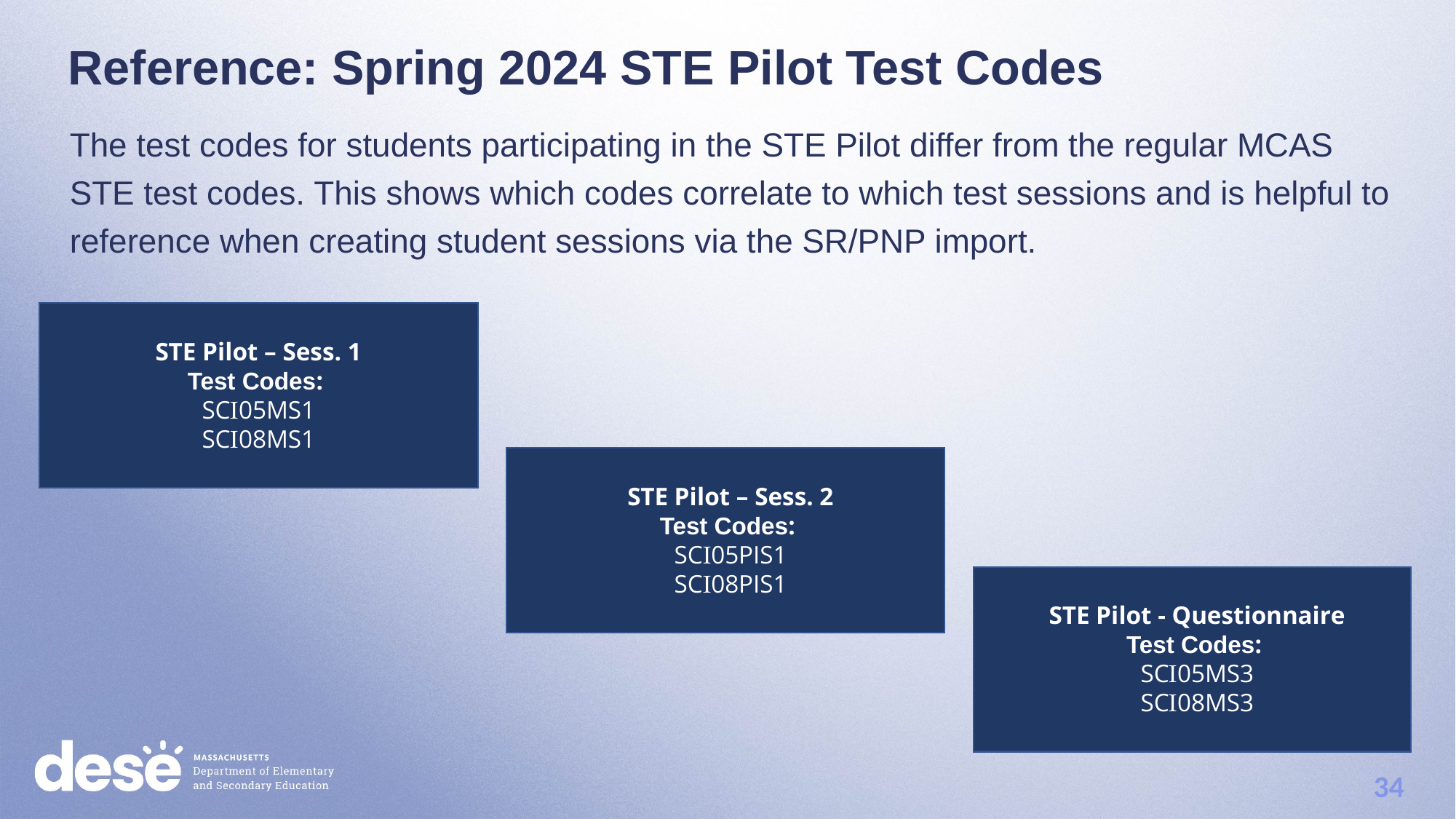

Reference: Spring 2024 STE Pilot Test Codes
The test codes for students participating in the STE Pilot differ from the regular MCAS STE test codes. This shows which codes correlate to which test sessions and is helpful to reference when creating student sessions via the SR/PNP import.

STE Pilot – Sess. 1
Test Codes:
SCI05MS1
SCI08MS1

STE Pilot – Sess. 2
Test Codes:
SCI05PIS1
SCI08PIS1

STE Pilot - Questionnaire
Test Codes:
SCI05MS3
SCI08MS3